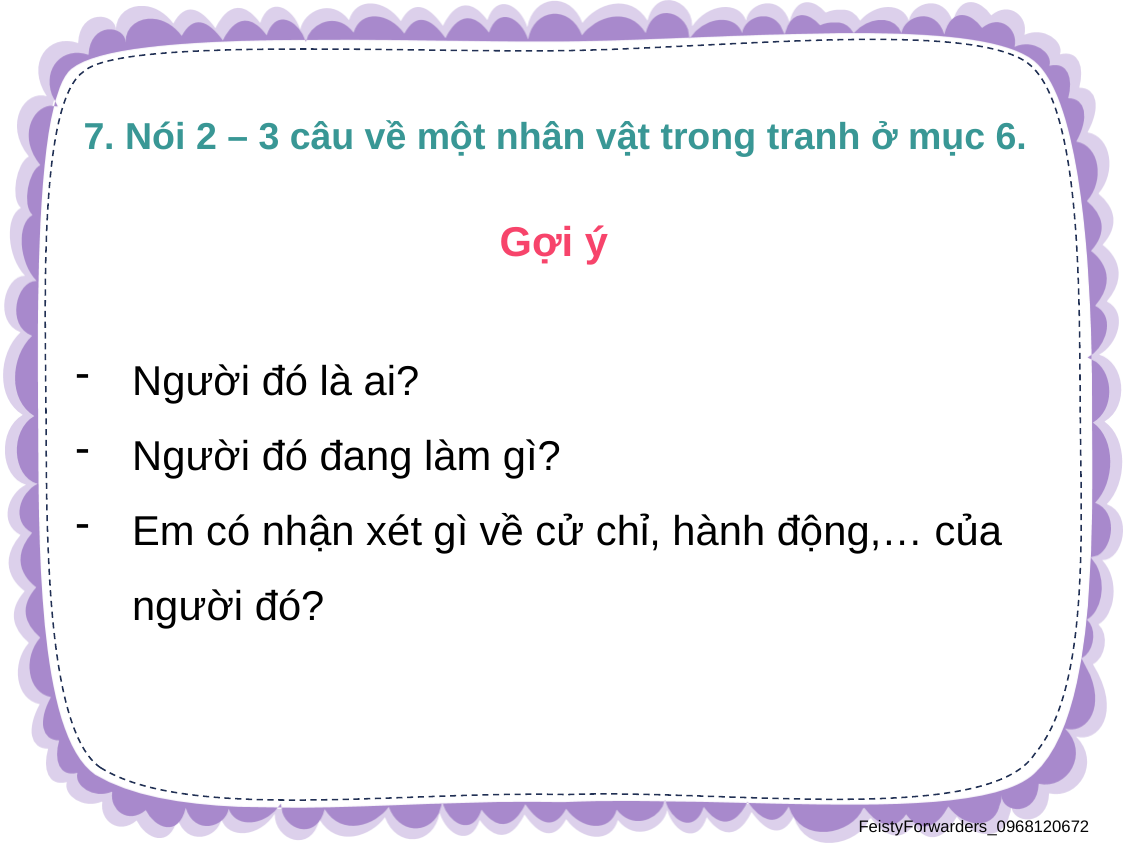

7. Nói 2 – 3 câu về một nhân vật trong tranh ở mục 6.
Gợi ý
Người đó là ai?
Người đó đang làm gì?
Em có nhận xét gì về cử chỉ, hành động,… của người đó?